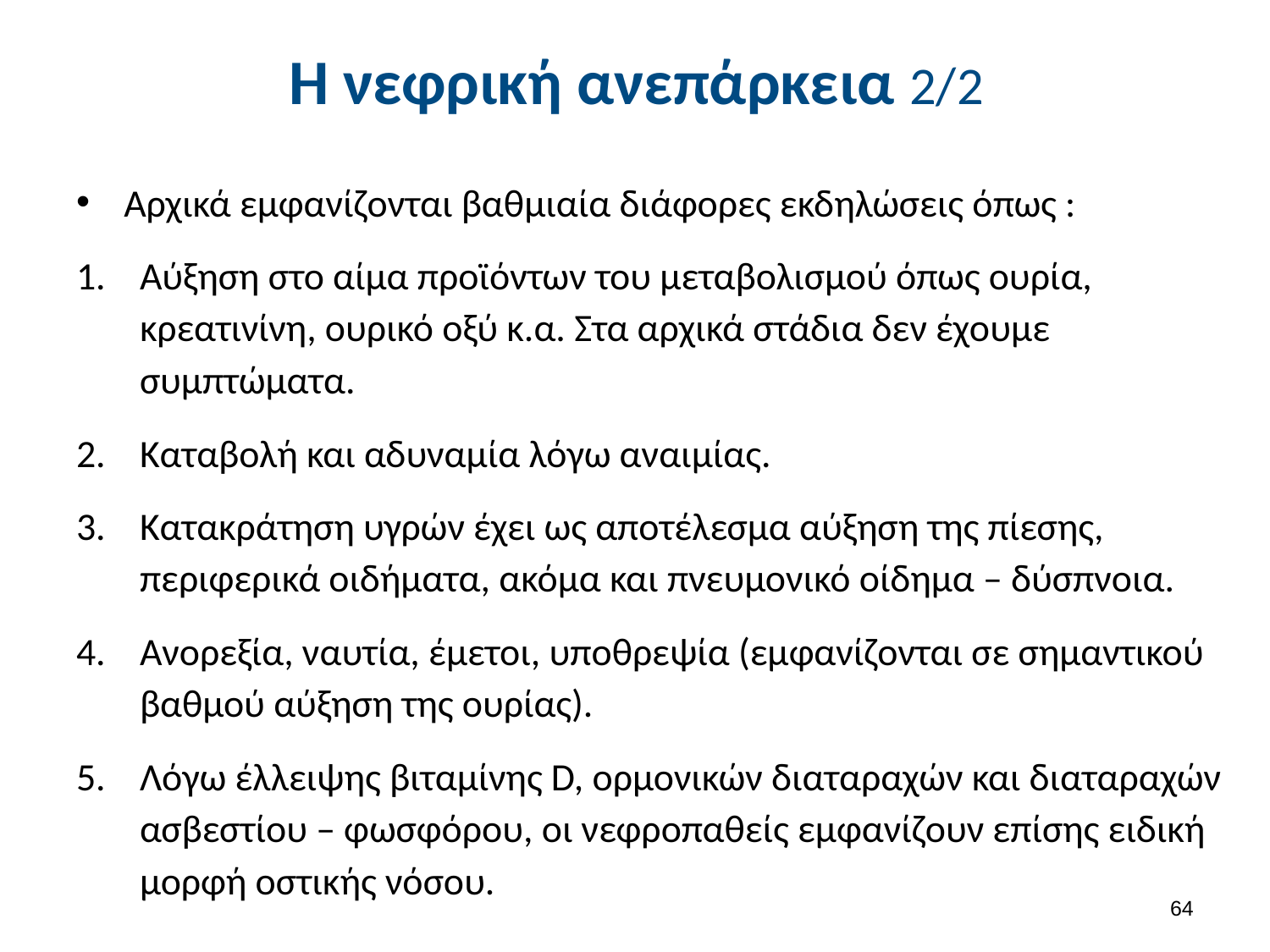

# Η νεφρική ανεπάρκεια 2/2
Αρχικά εμφανίζονται βαθμιαία διάφορες εκδηλώσεις όπως :
Αύξηση στο αίμα προϊόντων του μεταβολισμού όπως ουρία, κρεατινίνη, ουρικό οξύ κ.α. Στα αρχικά στάδια δεν έχουμε συμπτώματα.
Καταβολή και αδυναμία λόγω αναιμίας.
Κατακράτηση υγρών έχει ως αποτέλεσμα αύξηση της πίεσης, περιφερικά οιδήματα, ακόμα και πνευμονικό οίδημα – δύσπνοια.
Ανορεξία, ναυτία, έμετοι, υποθρεψία (εμφανίζονται σε σημαντικού βαθμού αύξηση της ουρίας).
Λόγω έλλειψης βιταμίνης D, ορμονικών διαταραχών και διαταραχών ασβεστίου – φωσφόρου, οι νεφροπαθείς εμφανίζουν επίσης ειδική μορφή οστικής νόσου.
64